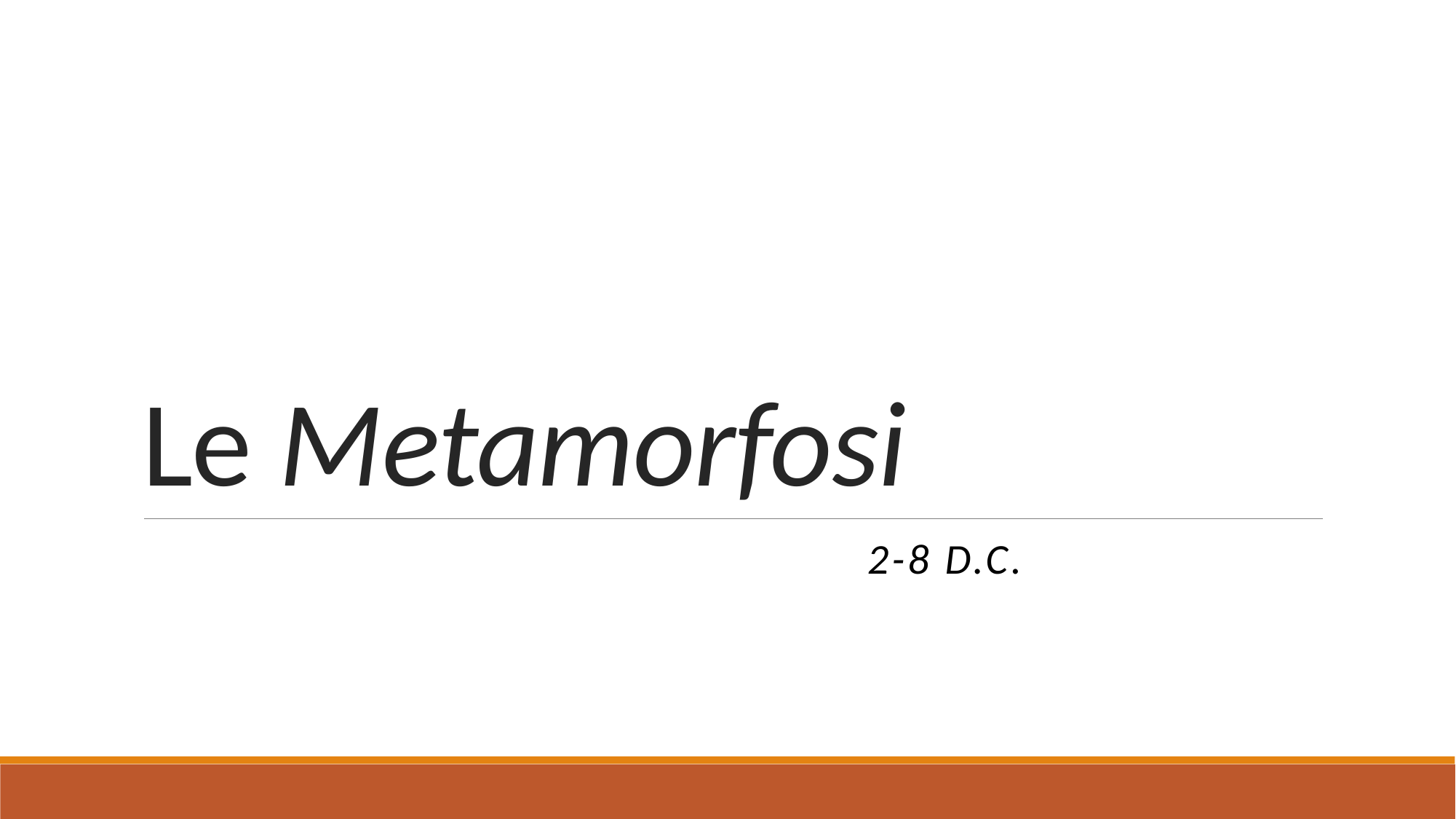

# Le Metamorfosi
                                                                2-8 d.C.